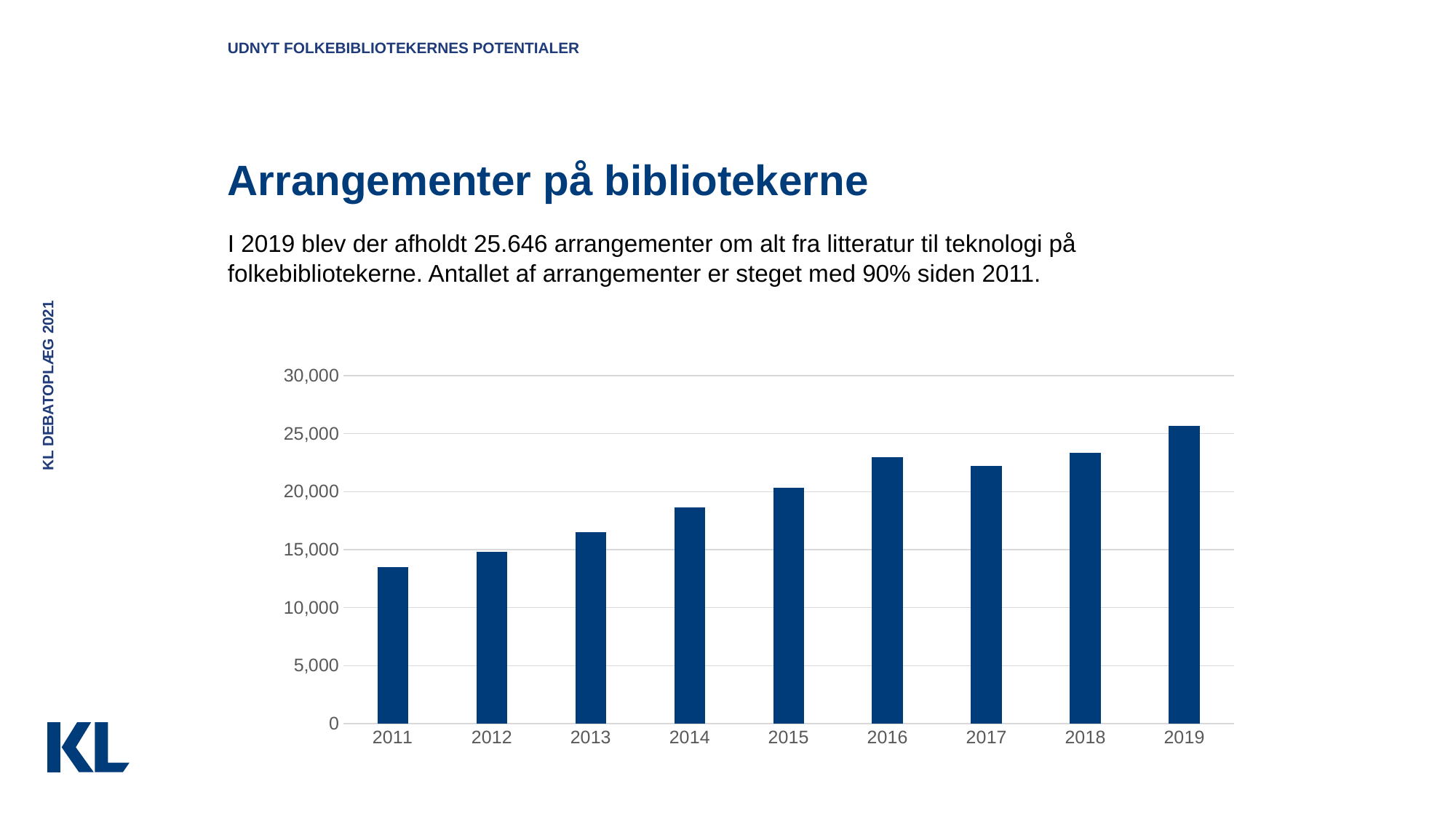

Udnyt folkebibliotekernes potentialer
# Arrangementer på bibliotekerne
I 2019 blev der afholdt 25.646 arrangementer om alt fra litteratur til teknologi på folkebibliotekerne. Antallet af arrangementer er steget med 90% siden 2011.

KL debatoplæg 2021

### Chart

| Category | Antal |
|---|---|
| 2011 | 13498.0 |
| 2012 | 14837.0 |
| 2013 | 16483.0 |
| 2014 | 18632.0 |
| 2015 | 20363.0 |
| 2016 | 22958.0 |
| 2017 | 22215.0 |
| 2018 | 23316.0 |
| 2019 | 25646.0 |